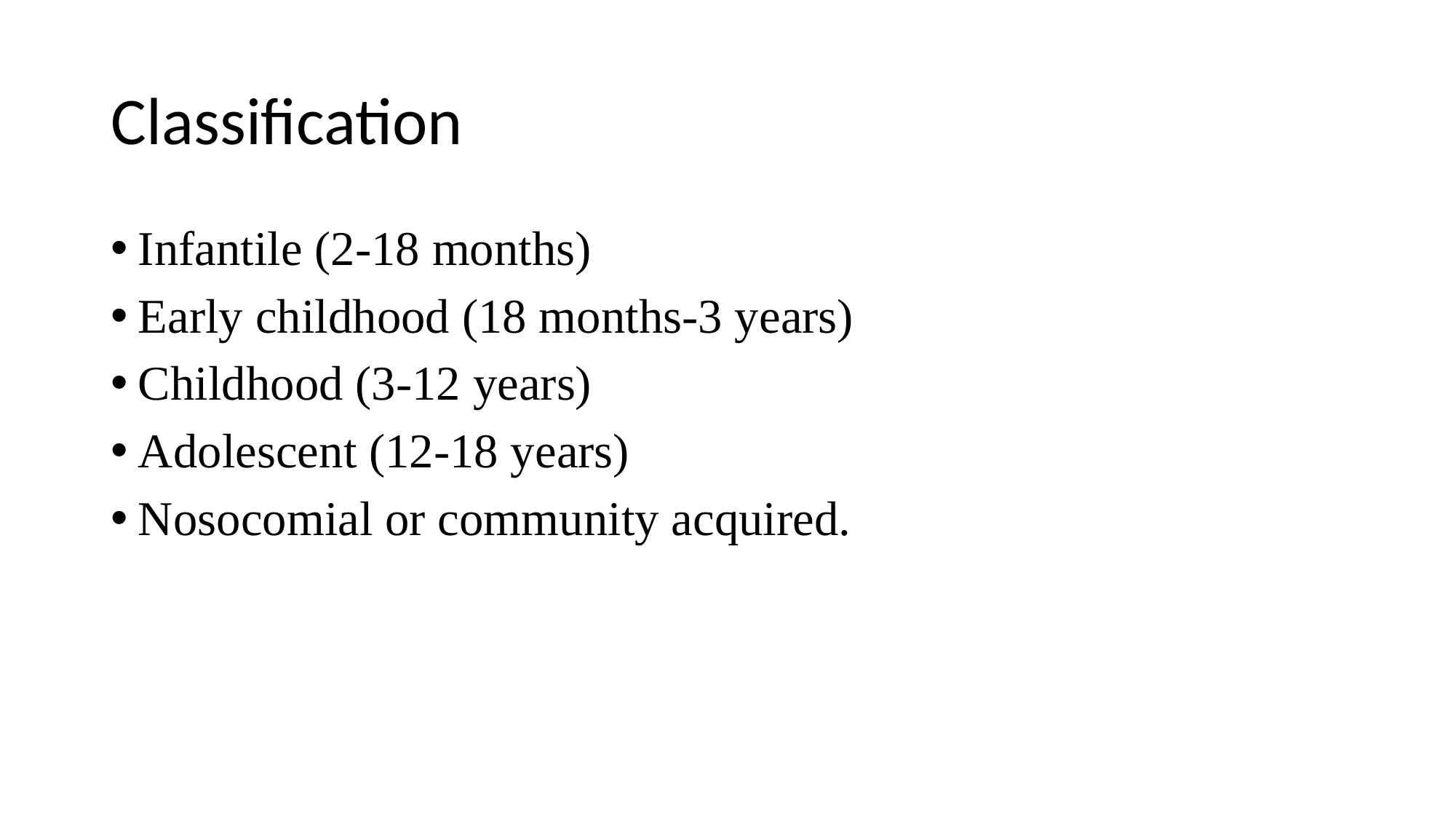

# Classification
Infantile (2-18 months)
Early childhood (18 months-3 years)
Childhood (3-12 years)
Adolescent (12-18 years)
Nosocomial or community acquired.